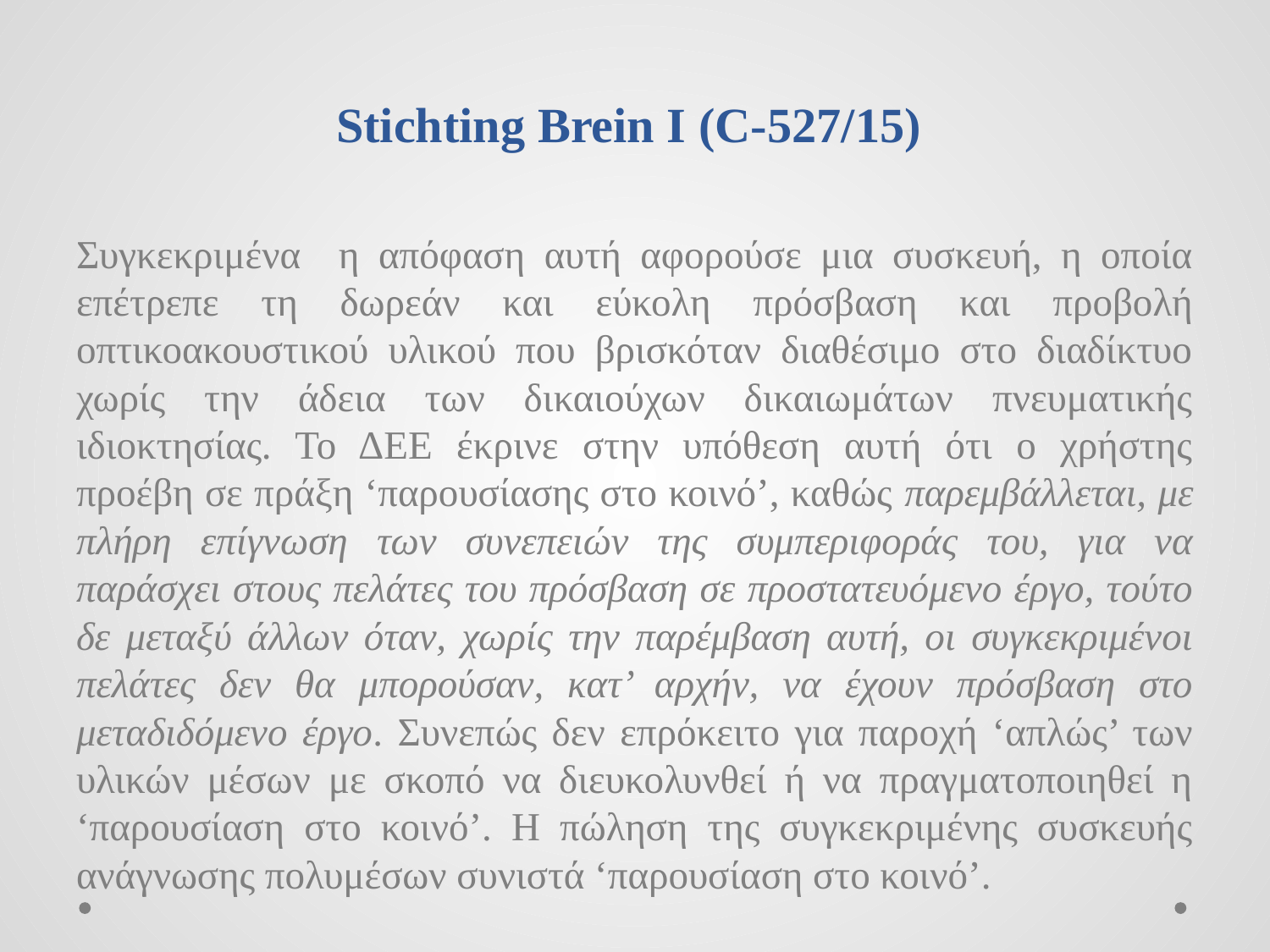

# Stichting Brein I (C-527/15)
Συγκεκριμένα  η απόφαση αυτή αφορούσε μια συσκευή, η οποία επέτρεπε τη δωρεάν και εύκολη πρόσβαση και προβολή οπτικοακουστικού υλικού που βρισκόταν διαθέσιμο στο διαδίκτυο χωρίς την άδεια των δικαιούχων δικαιωμάτων πνευματικής ιδιοκτησίας. Το ΔΕΕ έκρινε στην υπόθεση αυτή ότι ο χρήστης προέβη σε πράξη ‘παρουσίασης στο κοινό’, καθώς παρεμβάλλεται, με πλήρη επίγνωση των συνεπειών της συμπεριφοράς του, για να παράσχει στους πελάτες του πρόσβαση σε προστατευόμενο έργο, τούτο δε μεταξύ άλλων όταν, χωρίς την παρέμβαση αυτή, οι συγκεκριμένοι πελάτες δεν θα μπορούσαν, κατ’ αρχήν, να έχουν πρόσβαση στο μεταδιδόμενο έργο. Συνεπώς δεν επρόκειτο για παροχή ‘απλώς’ των υλικών μέσων με σκοπό να διευκολυνθεί ή να πραγματοποιηθεί η ‘παρουσίαση στο κοινό’. Η πώληση της συγκεκριμένης συσκευής ανάγνωσης πολυμέσων συνιστά ‘παρουσίαση στο κοινό’.